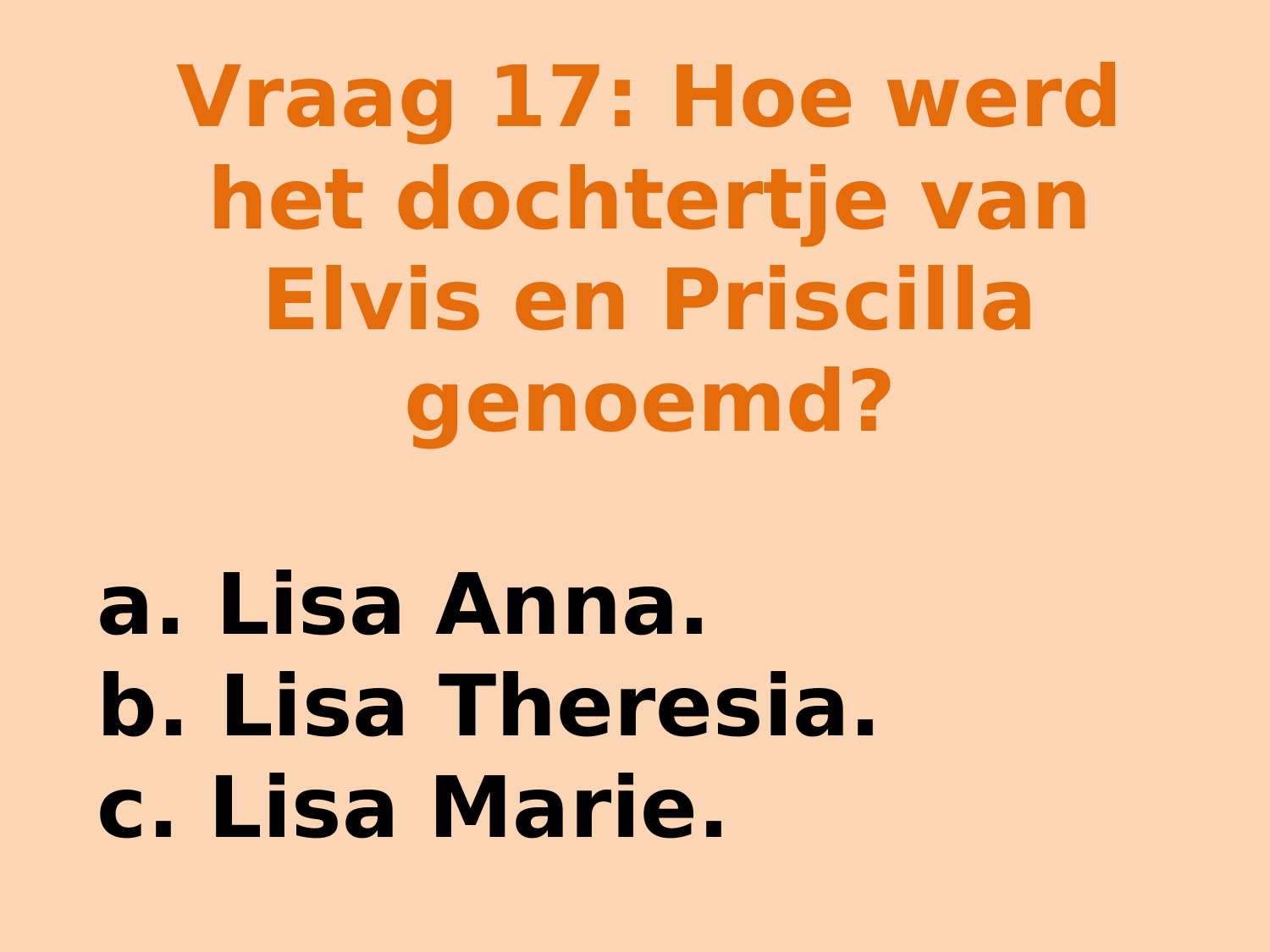

Vraag 17: Hoe werd het dochtertje van Elvis en Priscilla genoemd?

a. Lisa Anna.
b. Lisa Theresia.
c. Lisa Marie.